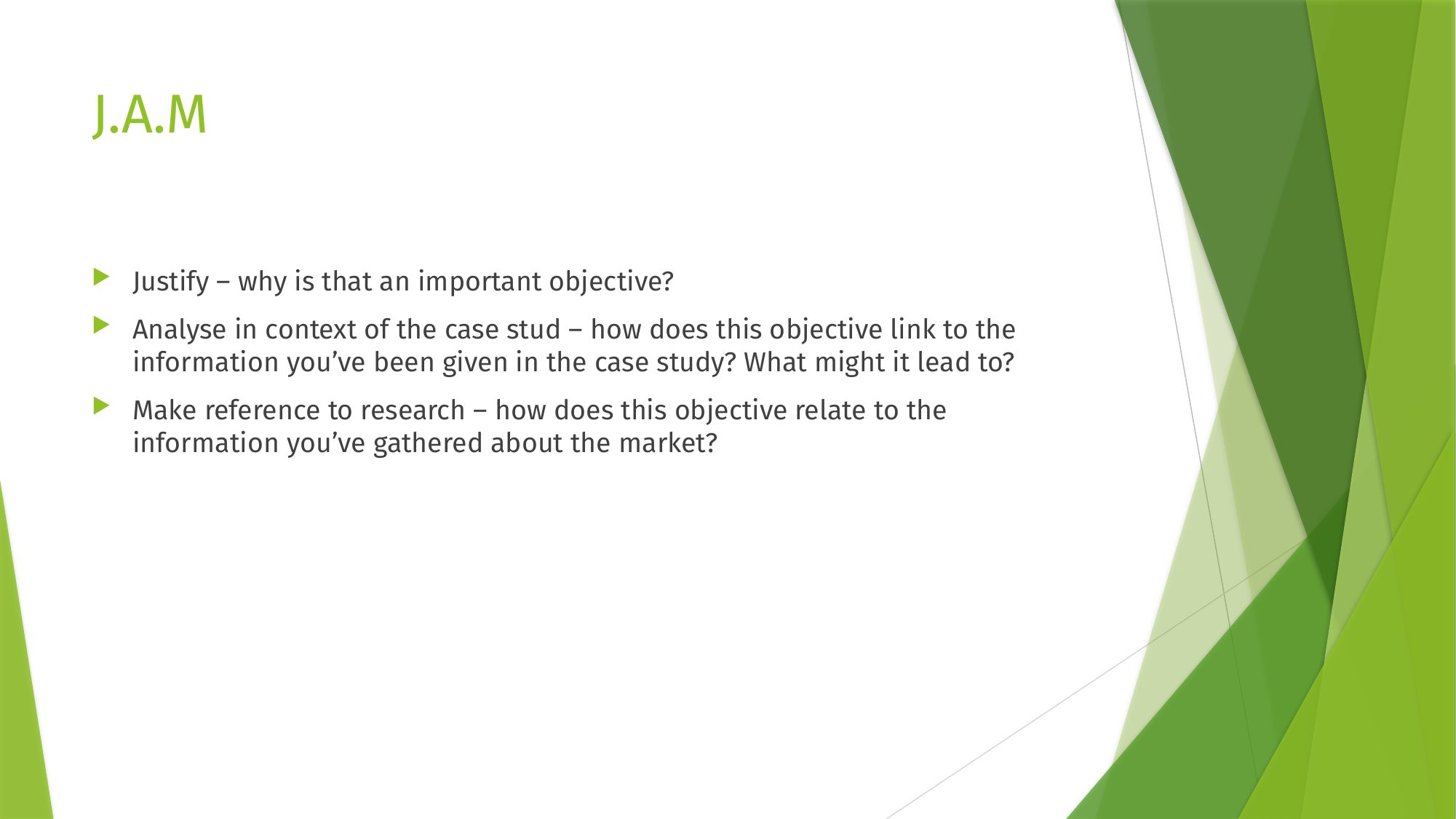

# J.A.M
Justify – why is that an important objective?
Analyse in context of the case stud – how does this objective link to the information you’ve been given in the case study? What might it lead to?
Make reference to research – how does this objective relate to the information you’ve gathered about the market?